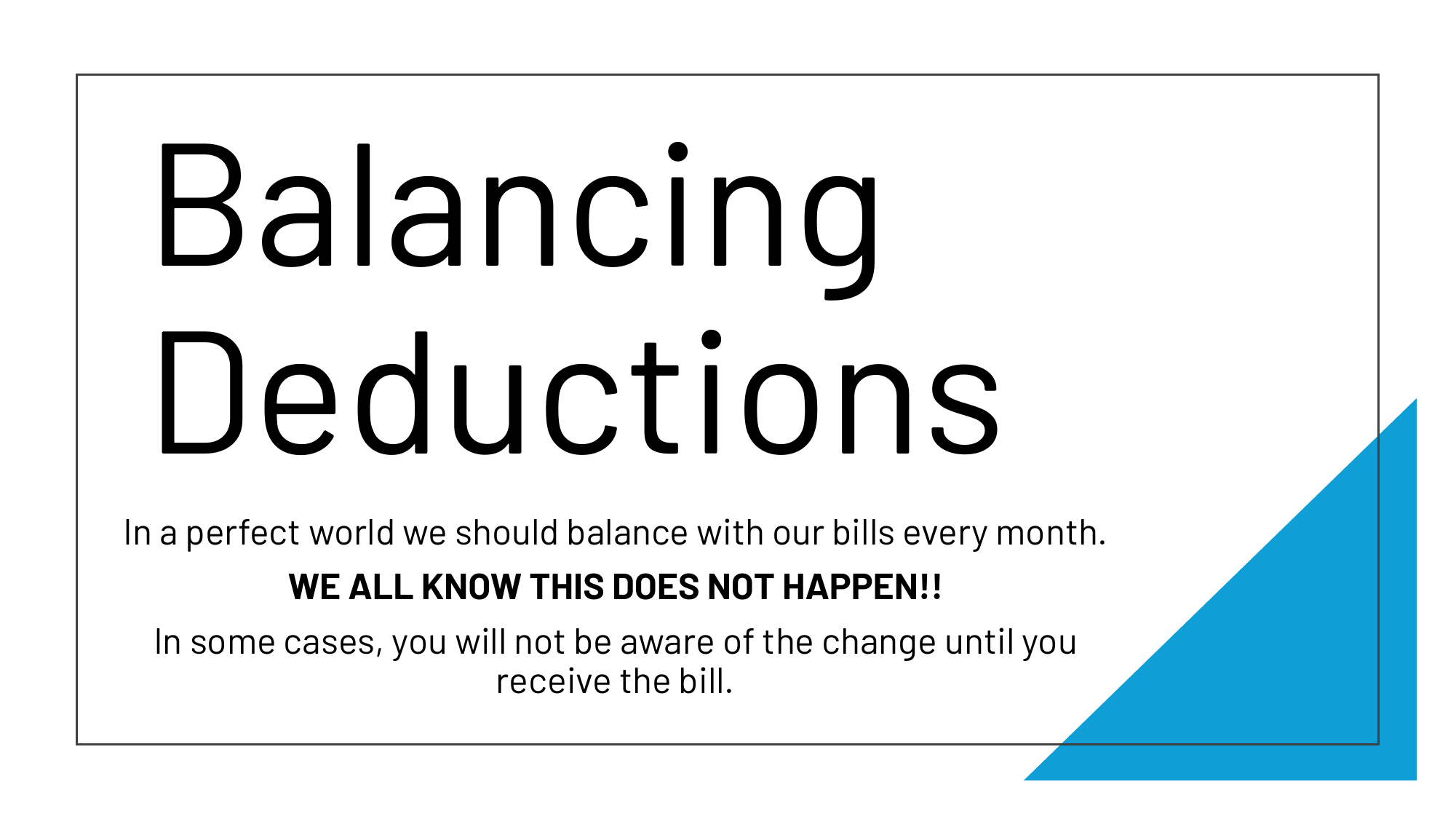

# Balancing Deductions

In a perfect world we should balance with our bills every month.
WE ALL KNOW THIS DOES NOT HAPPEN!!
In some cases, you will not be aware of the change until you receive the bill.